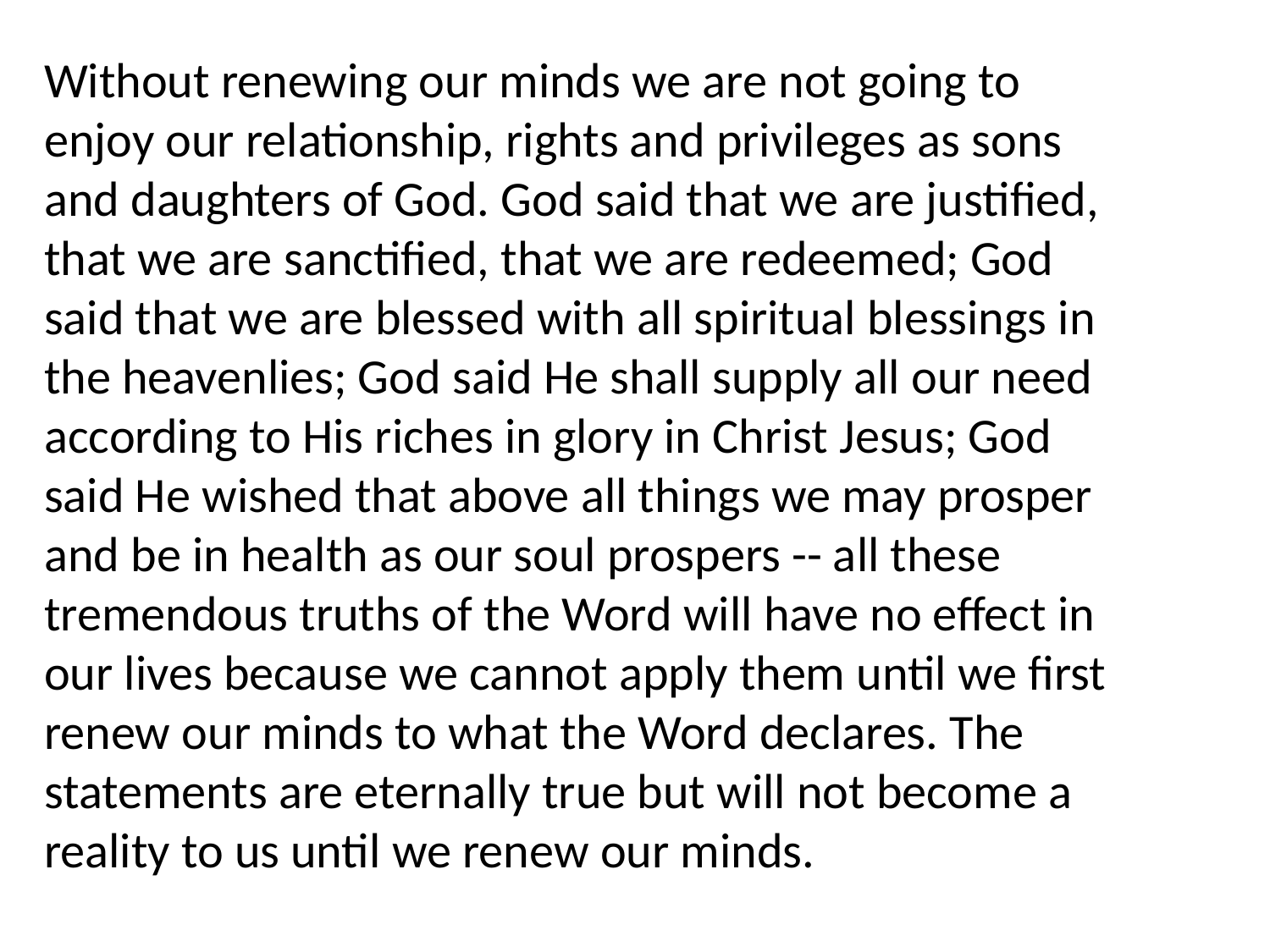

Without renewing our minds we are not going to enjoy our relationship, rights and privileges as sons and daughters of God. God said that we are justified, that we are sanctified, that we are redeemed; God said that we are blessed with all spiritual blessings in the heavenlies; God said He shall supply all our need according to His riches in glory in Christ Jesus; God said He wished that above all things we may prosper and be in health as our soul prospers -- all these tremendous truths of the Word will have no effect in our lives because we cannot apply them until we first renew our minds to what the Word declares. The statements are eternally true but will not become a reality to us until we renew our minds.